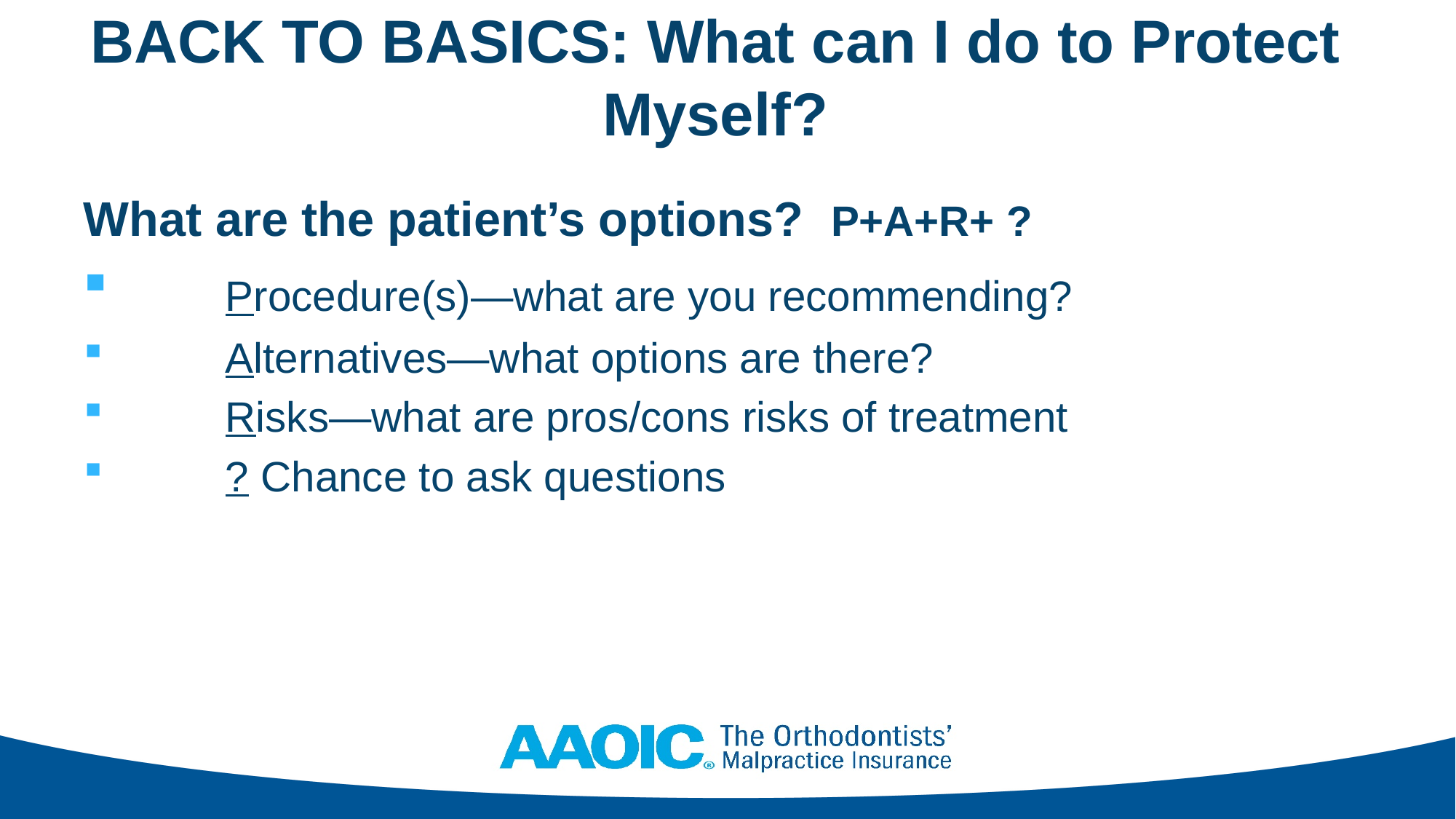

# BACK TO BASICS: What can I do to Protect Myself?
What are the patient’s options?  P+A+R+ ?
	Procedure(s)—what are you recommending?
	Alternatives—what options are there?
	Risks—what are pros/cons risks of treatment
	? Chance to ask questions